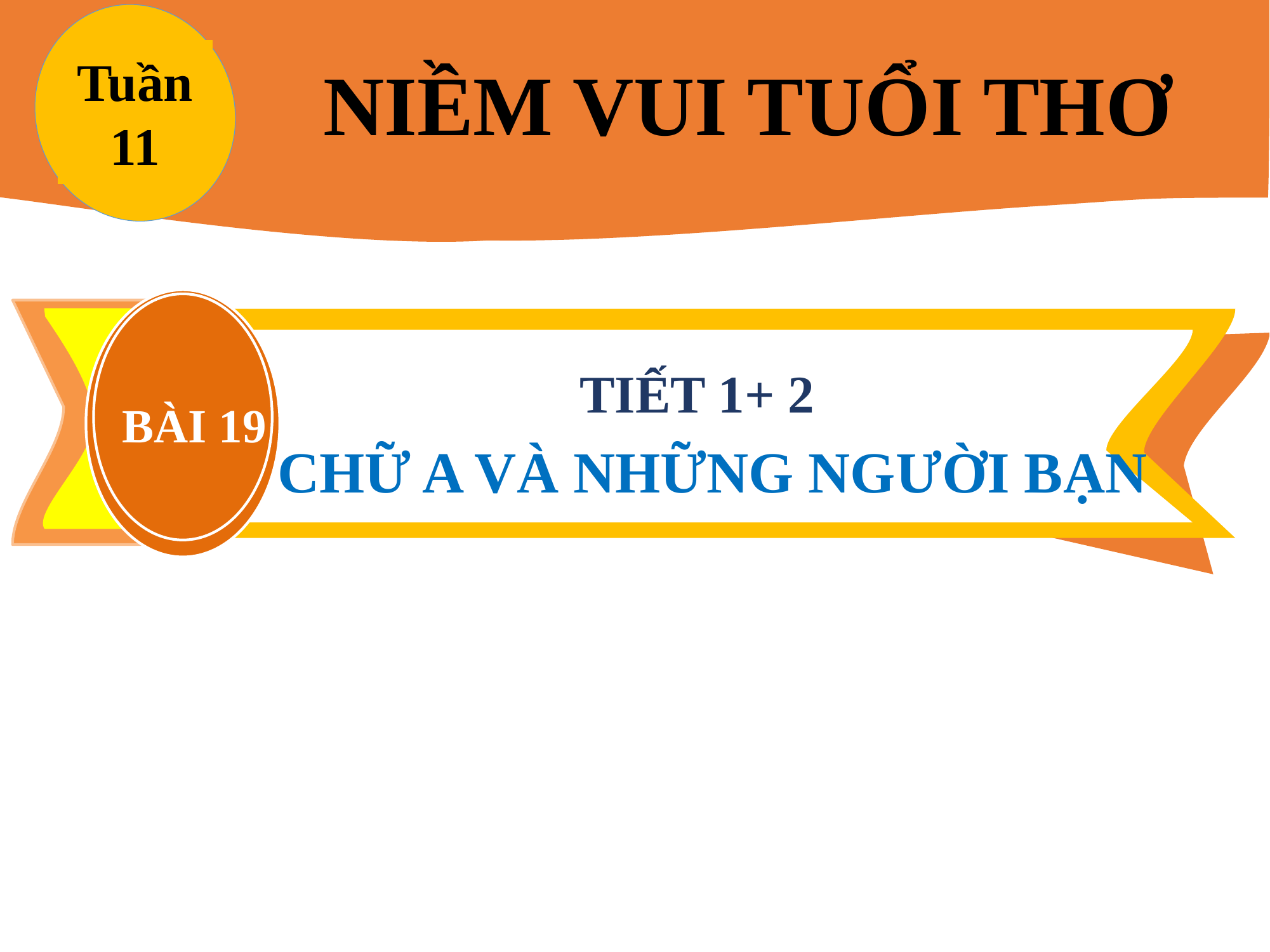

Tuần 11
NIỀM VUI TUỔI THƠ
TIẾT 1+ 2
CHỮ A VÀ NHỮNG NGƯỜI BẠN
BÀI 19